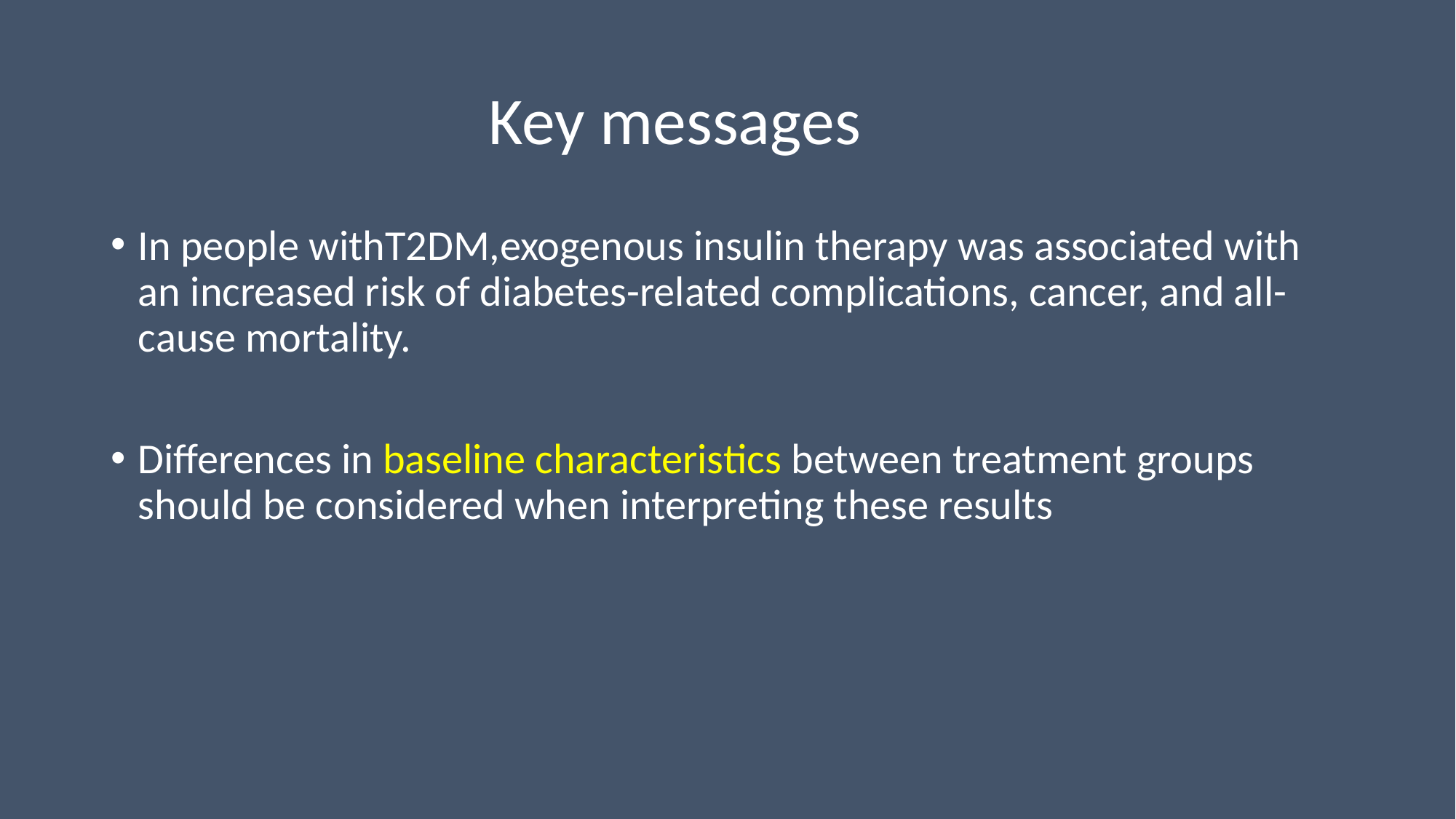

# Key messages
In people withT2DM,exogenous insulin therapy was associated with an increased risk of diabetes-related complications, cancer, and all-cause mortality.

Differences in baseline characteristics between treatment groups should be considered when interpreting these results